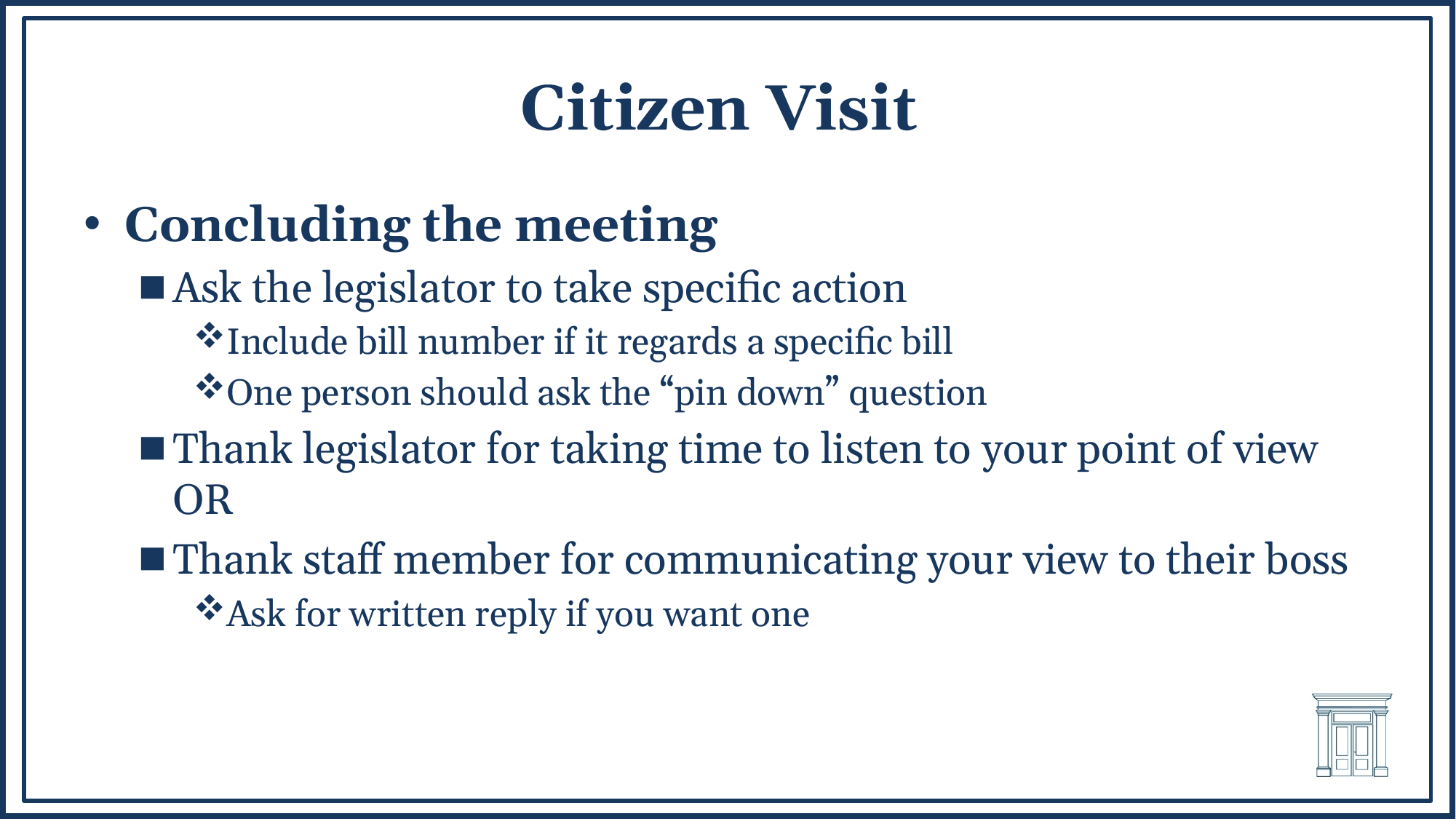

# Citizen Visit
Concluding the meeting
Ask the legislator to take specific action
Include bill number if it regards a specific bill
One person should ask the “pin down” question
Thank legislator for taking time to listen to your point of view OR
Thank staff member for communicating your view to their boss
Ask for written reply if you want one